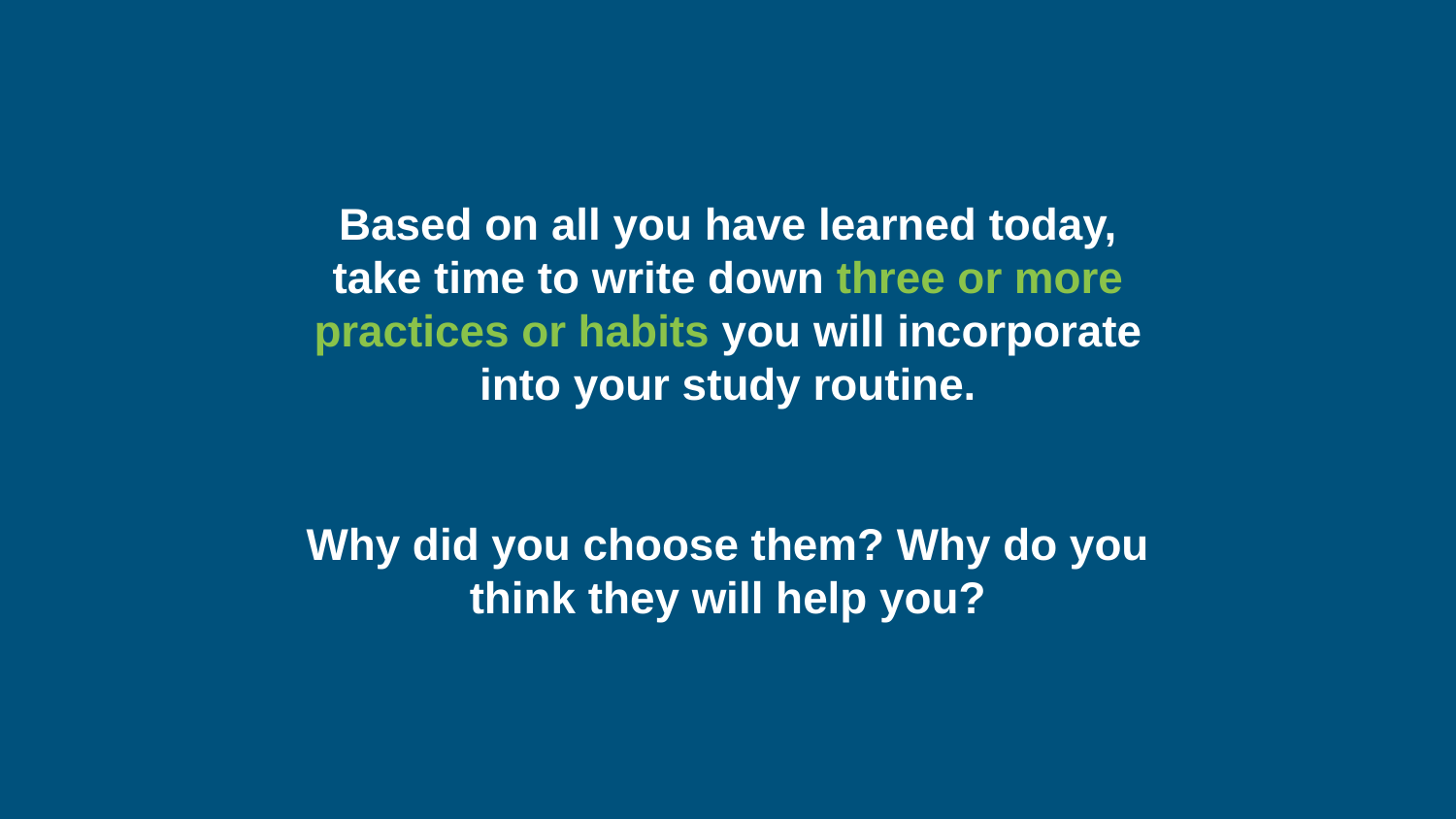

# Based on all you have learned today, take time to write down three or more practices or habits you will incorporate into your study routine.

Why did you choose them? Why do you think they will help you?